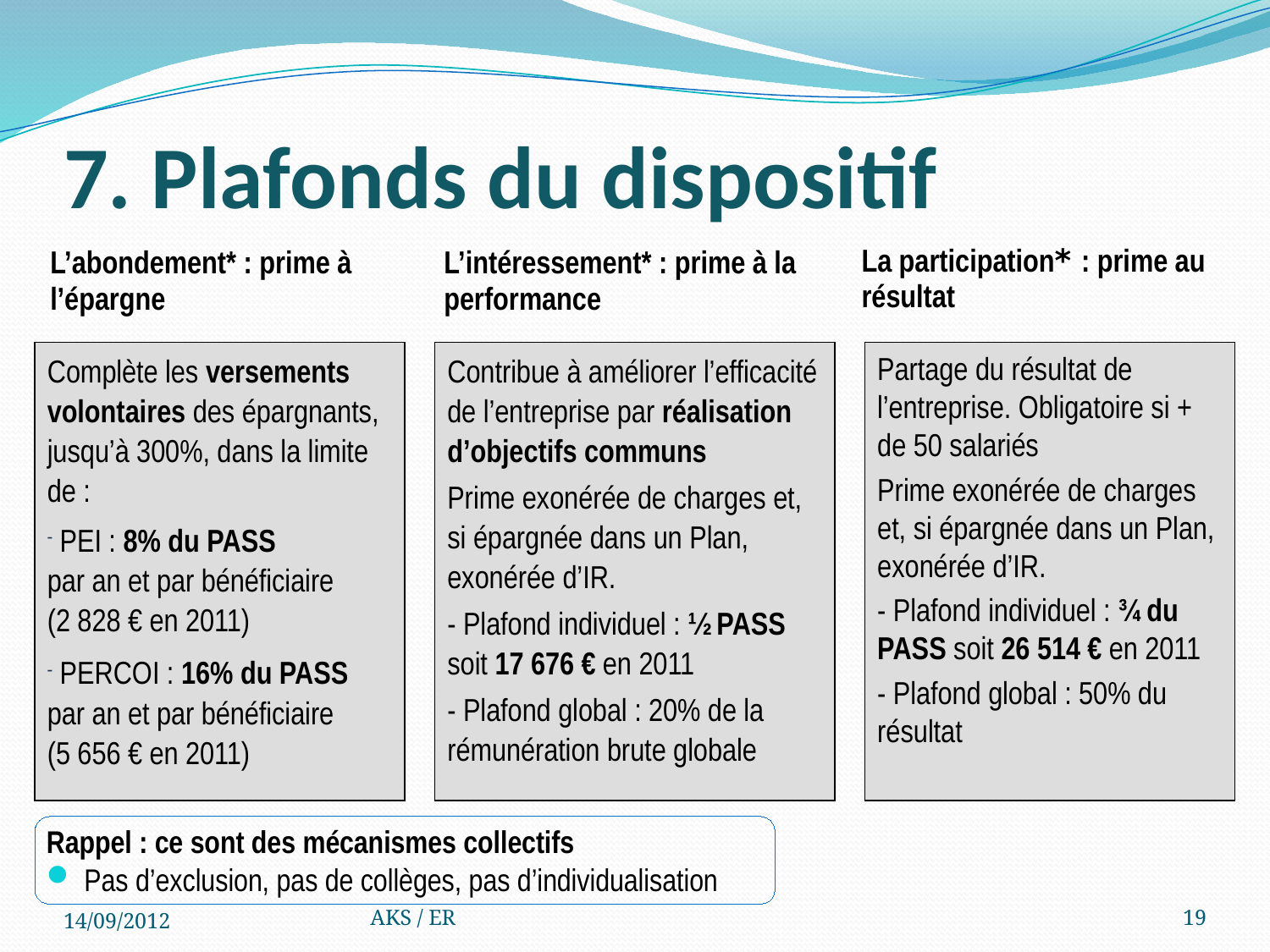

# 7. Plafonds du dispositif
La participation* : prime au résultat
L’abondement* : prime à l’épargne
L’intéressement* : prime à la performance
Complète les versements volontaires des épargnants, jusqu’à 300%, dans la limite de :
 PEI : 8% du PASS
par an et par bénéficiaire
(2 828 € en 2011)
 PERCOI : 16% du PASS      par an et par bénéficiaire
(5 656 € en 2011)
Contribue à améliorer l’efficacité de l’entreprise par réalisation d’objectifs communs
Prime exonérée de charges et, si épargnée dans un Plan, exonérée d’IR.
- Plafond individuel : ½ PASS soit 17 676 € en 2011
- Plafond global : 20% de la rémunération brute globale
Partage du résultat de l’entreprise. Obligatoire si + de 50 salariés
Prime exonérée de charges et, si épargnée dans un Plan, exonérée d’IR.
- Plafond individuel : ¾ du PASS soit 26 514 € en 2011
- Plafond global : 50% du résultat
Rappel : ce sont des mécanismes collectifs
Pas d’exclusion, pas de collèges, pas d’individualisation
14/09/2012
AKS / ER
19